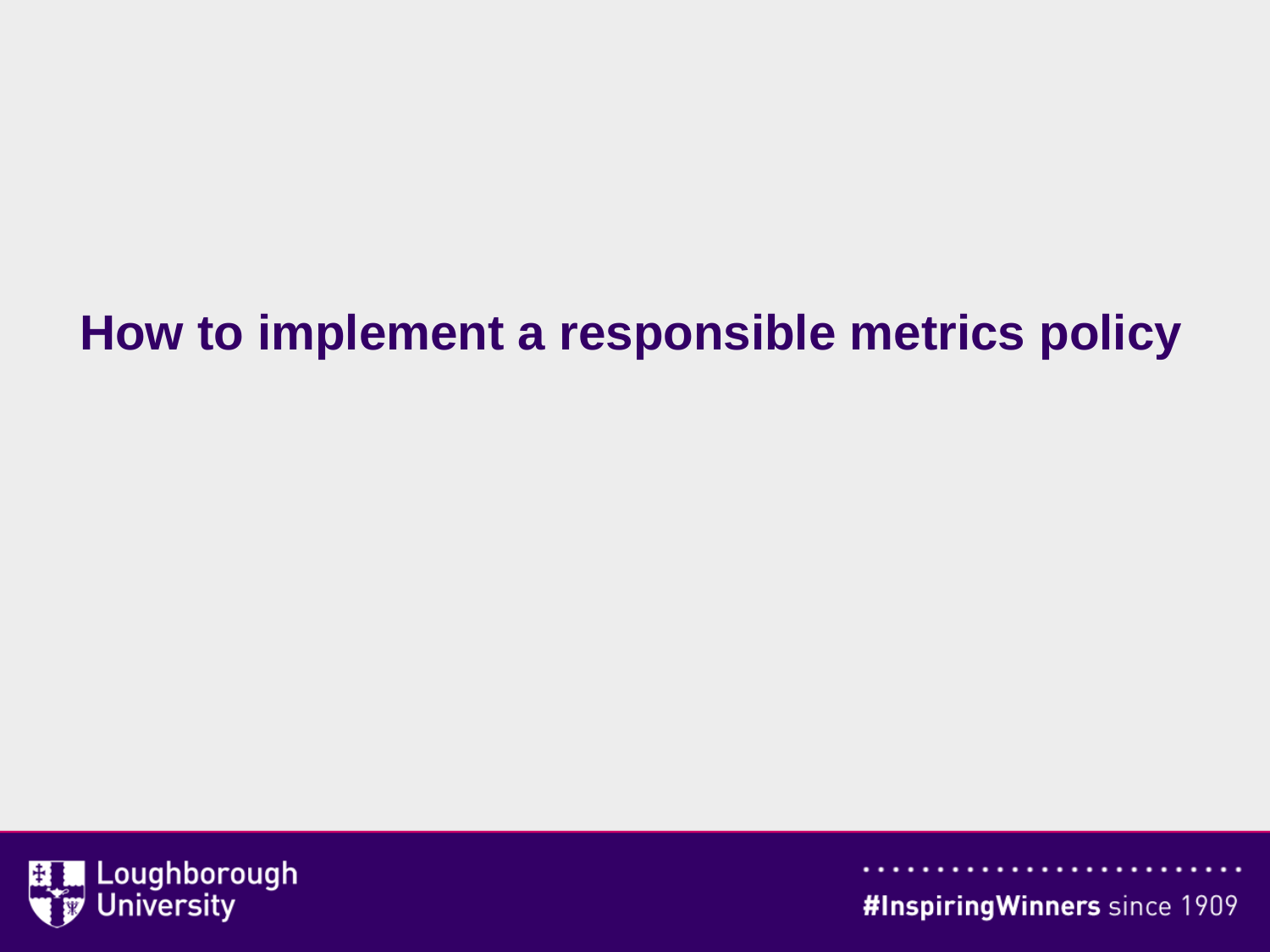

# How to implement a responsible metrics policy